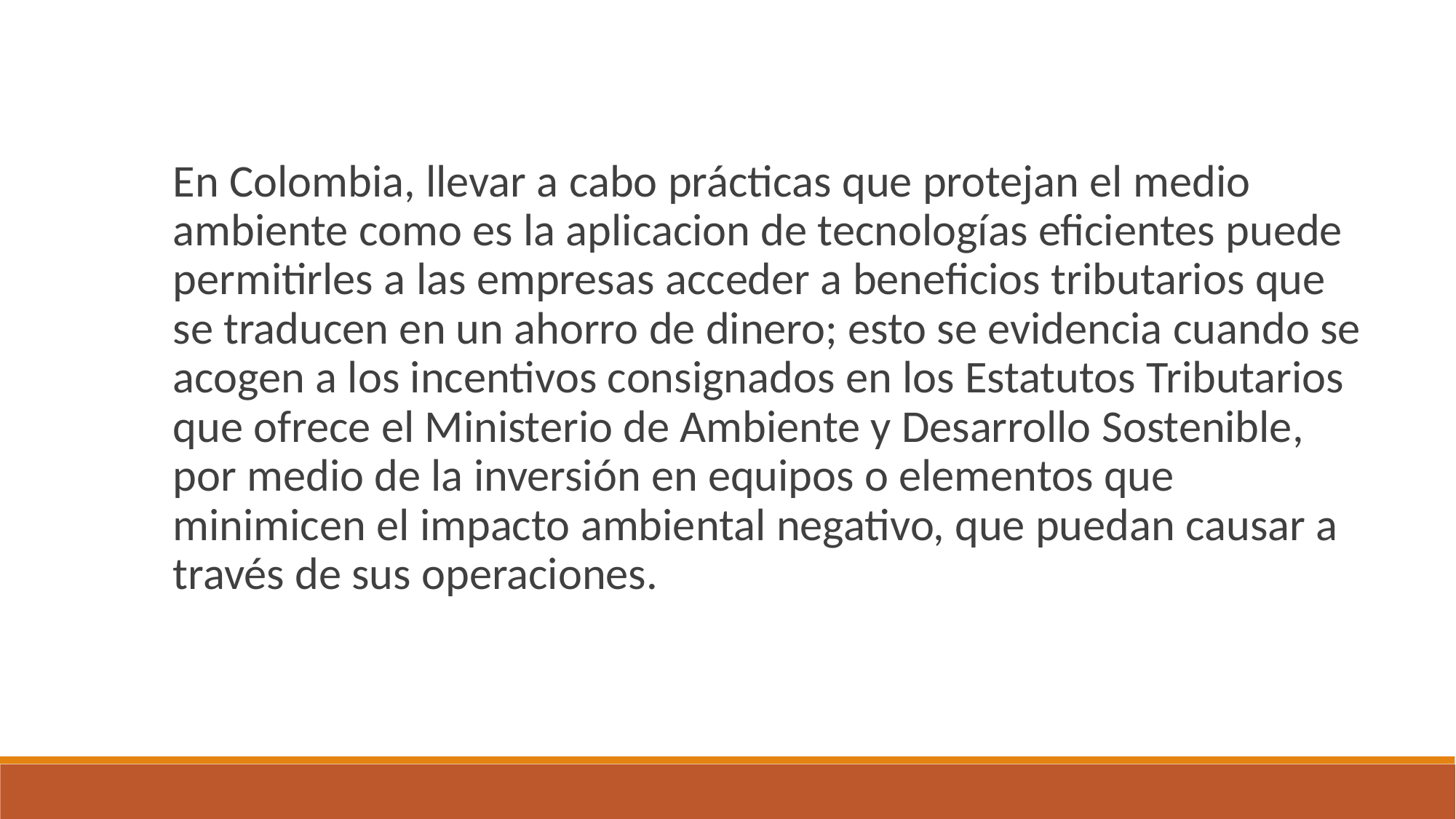

En Colombia, llevar a cabo prácticas que protejan el medio ambiente como es la aplicacion de tecnologías eficientes puede permitirles a las empresas acceder a beneficios tributarios que se traducen en un ahorro de dinero; esto se evidencia cuando se acogen a los incentivos consignados en los Estatutos Tributarios que ofrece el Ministerio de Ambiente y Desarrollo Sostenible, por medio de la inversión en equipos o elementos que minimicen el impacto ambiental negativo, que puedan causar a través de sus operaciones.